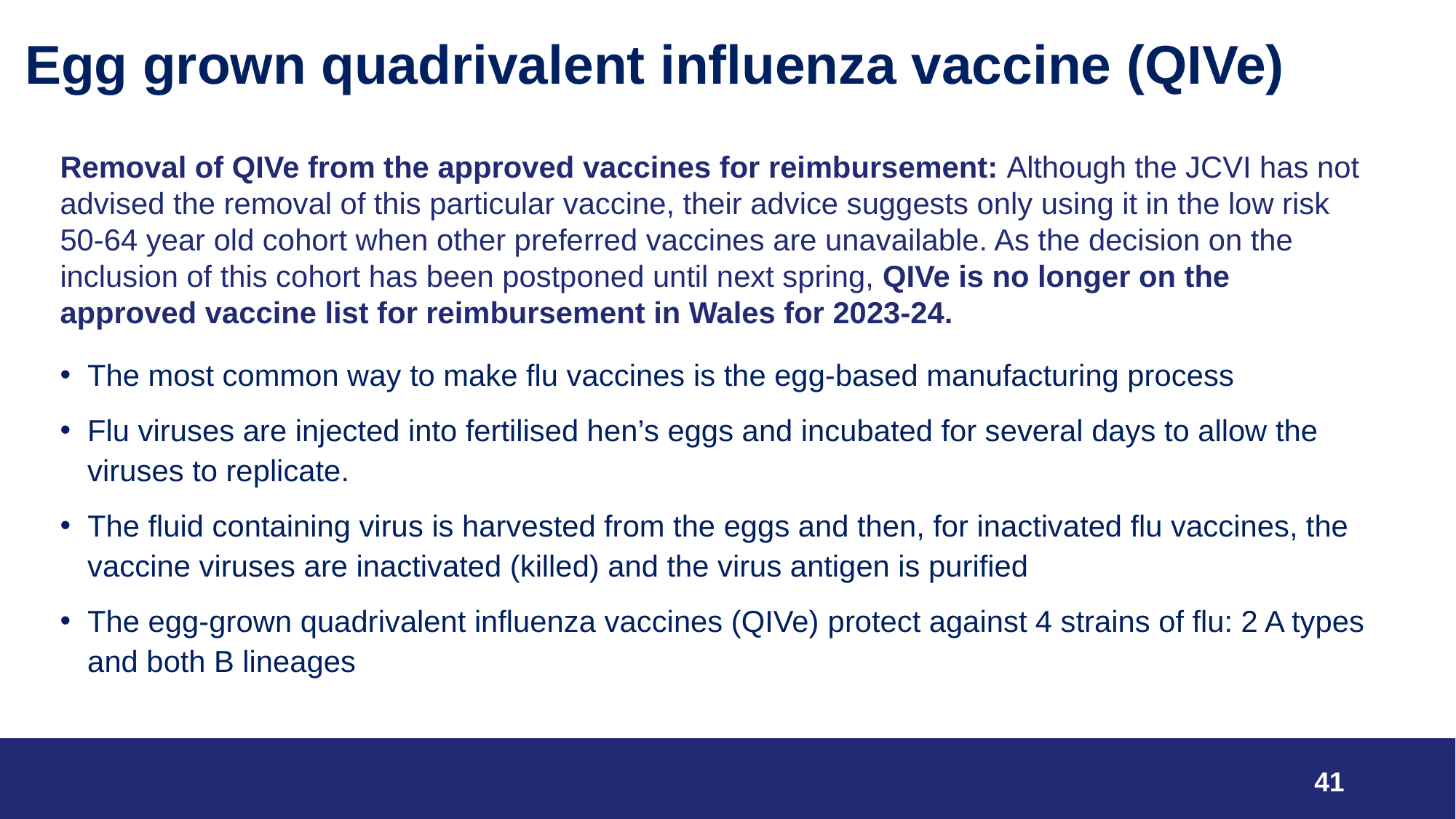

# Egg grown quadrivalent influenza vaccine (QIVe)
Removal of QIVe from the approved vaccines for reimbursement: Although the JCVI has not advised the removal of this particular vaccine, their advice suggests only using it in the low risk 50-64 year old cohort when other preferred vaccines are unavailable. As the decision on the inclusion of this cohort has been postponed until next spring, QIVe is no longer on the approved vaccine list for reimbursement in Wales for 2023-24.
The most common way to make flu vaccines is the egg-based manufacturing process
Flu viruses are injected into fertilised hen’s eggs and incubated for several days to allow the viruses to replicate.
The fluid containing virus is harvested from the eggs and then, for inactivated flu vaccines, the vaccine viruses are inactivated (killed) and the virus antigen is purified
The egg-grown quadrivalent influenza vaccines (QIVe) protect against 4 strains of flu: 2 A types and both B lineages

41